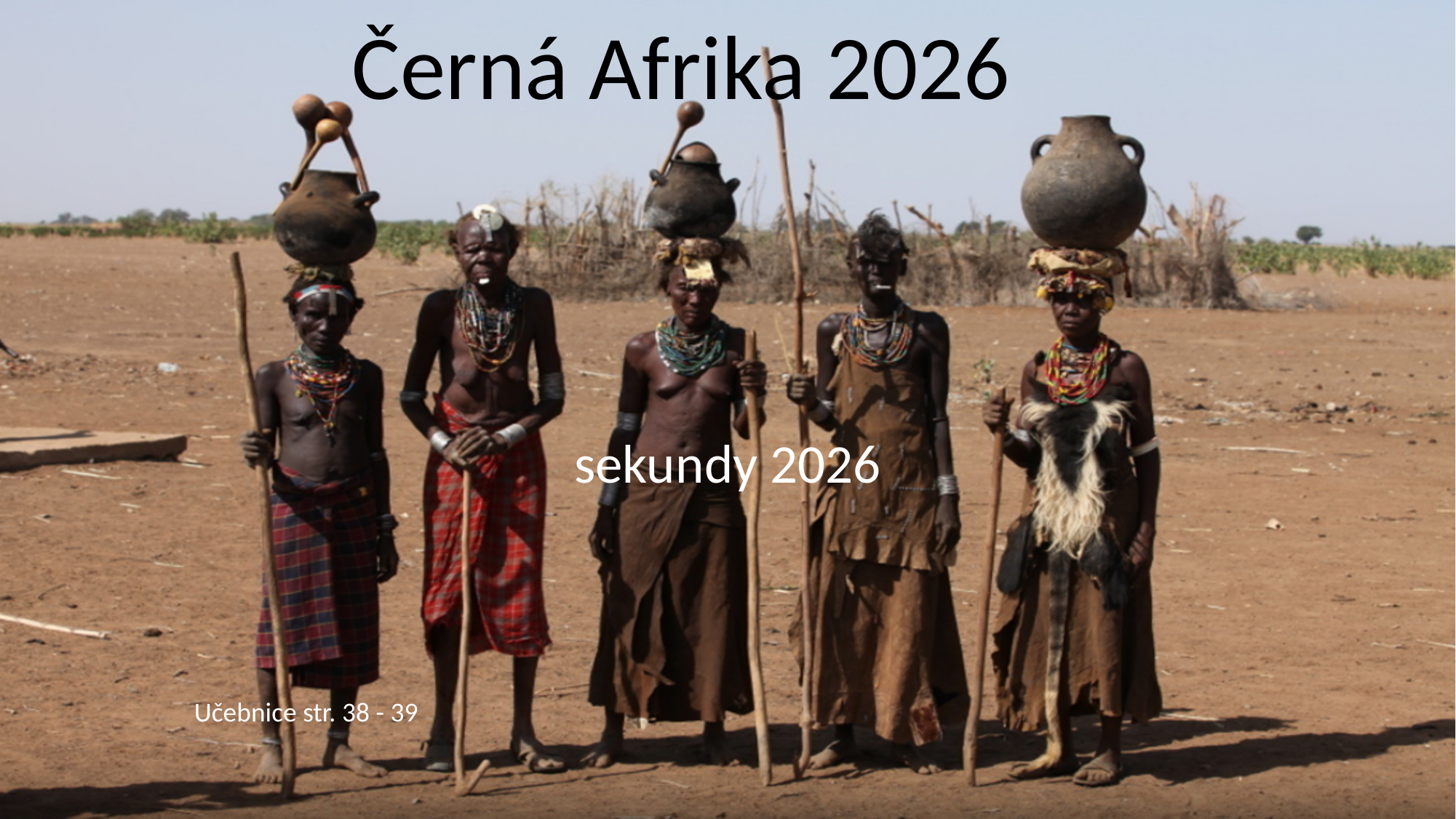

# Černá Afrika 2026
sekundy 2026
Učebnice str. 38 - 39